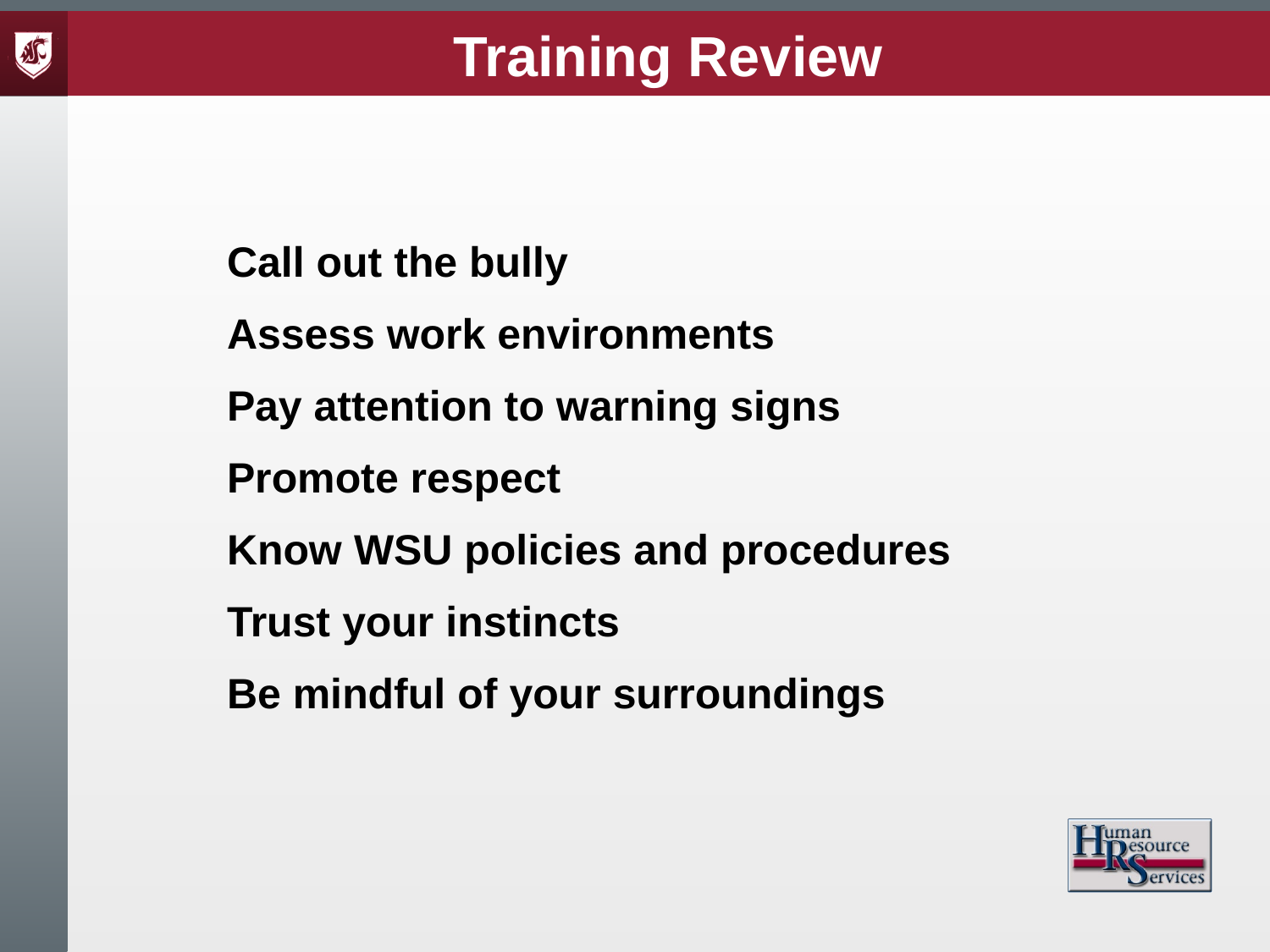

Training Review

Call out the bully
Assess work environments
Pay attention to warning signs
Promote respect
Know WSU policies and procedures
Trust your instincts
Be mindful of your surroundings